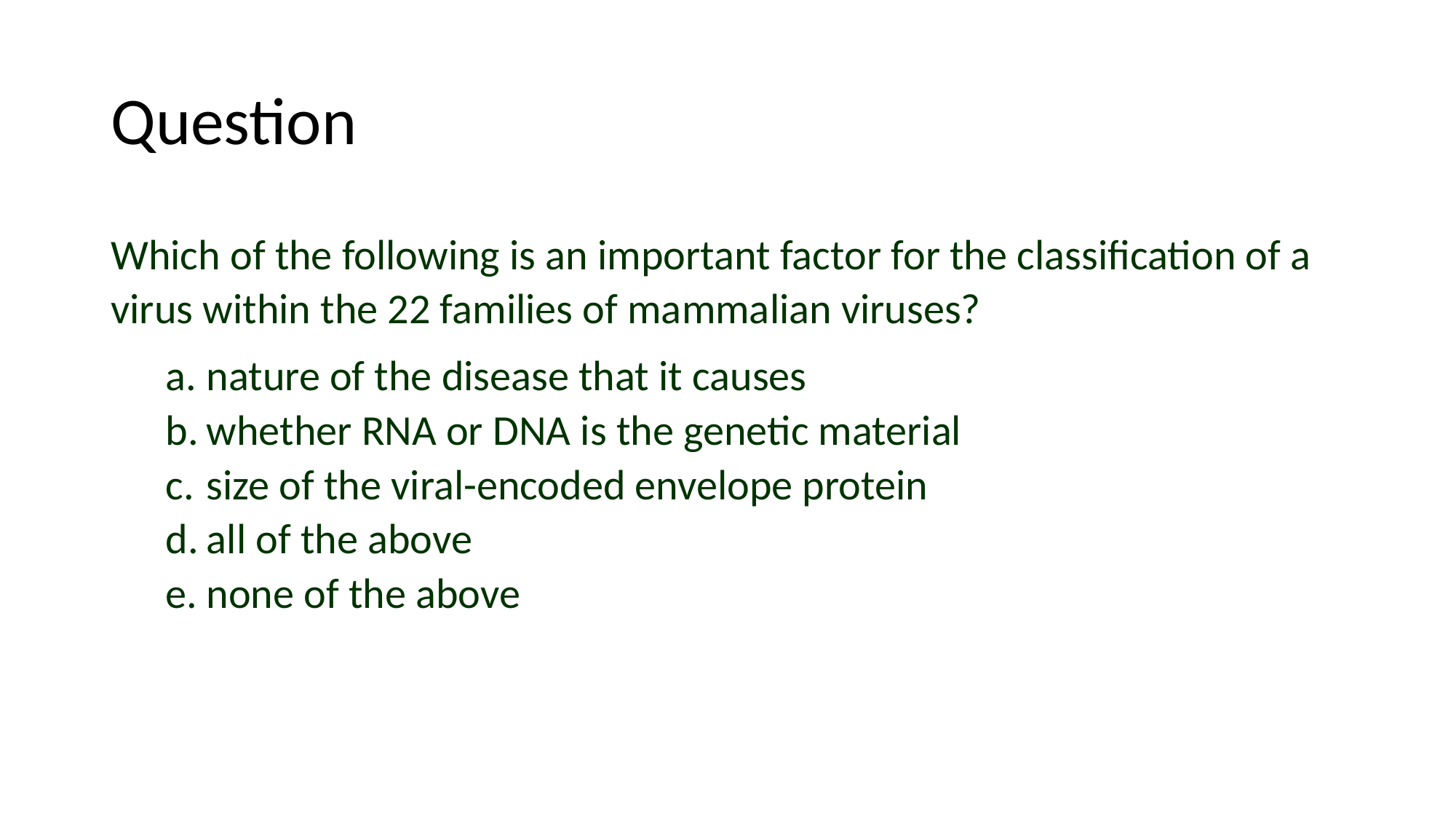

# Question
Which of the following is an important factor for the classification of a virus within the 22 families of mammalian viruses?
nature of the disease that it causes
whether RNA or DNA is the genetic material
size of the viral-encoded envelope protein
all of the above
none of the above